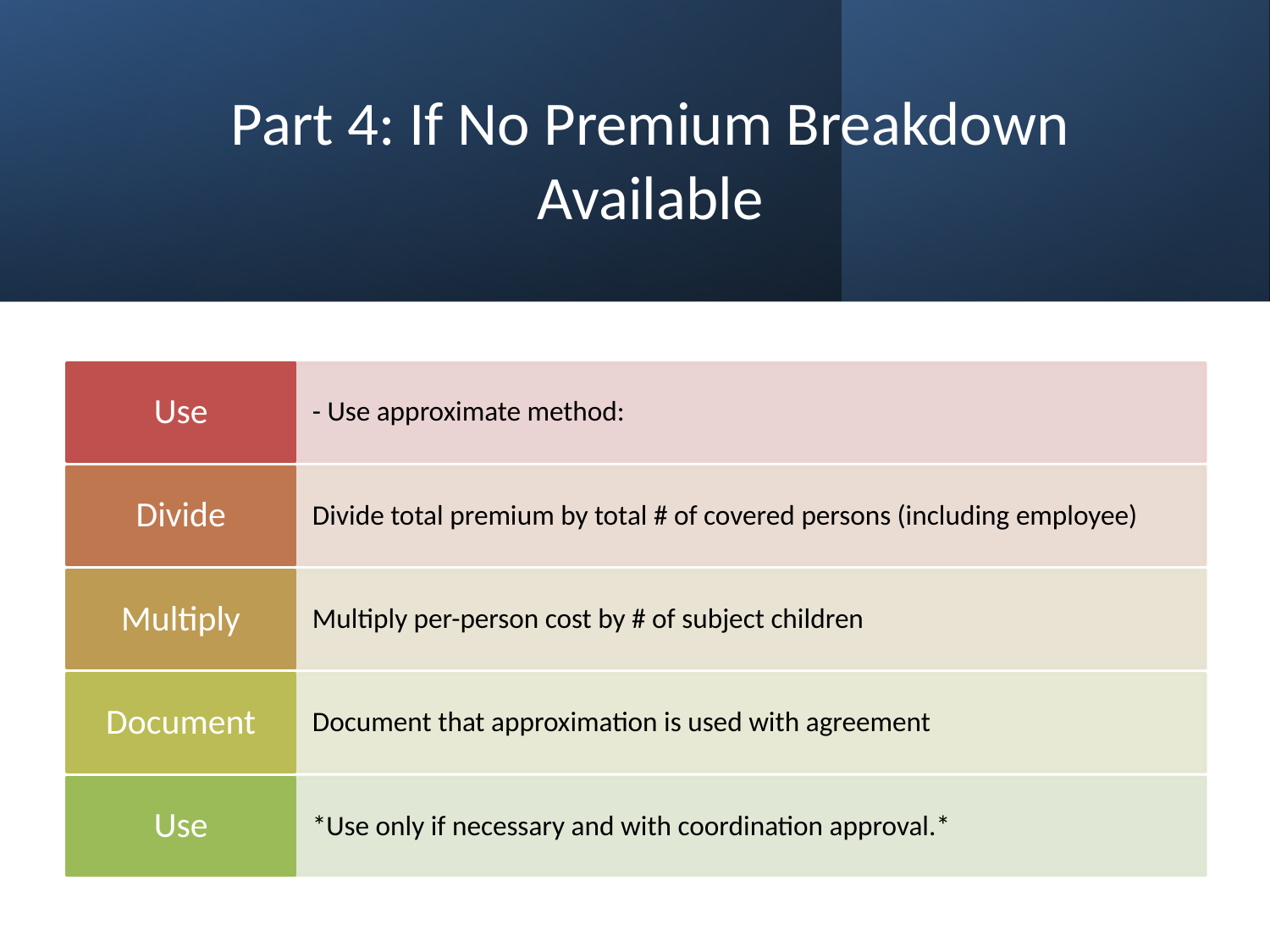

# Part 4: If No Premium Breakdown Available
- Use approximate method:
Use
Divide total premium by total # of covered persons (including employee)
Divide
Multiply per-person cost by # of subject children
Multiply
Document that approximation is used with agreement
Document
*Use only if necessary and with coordination approval.*
Use